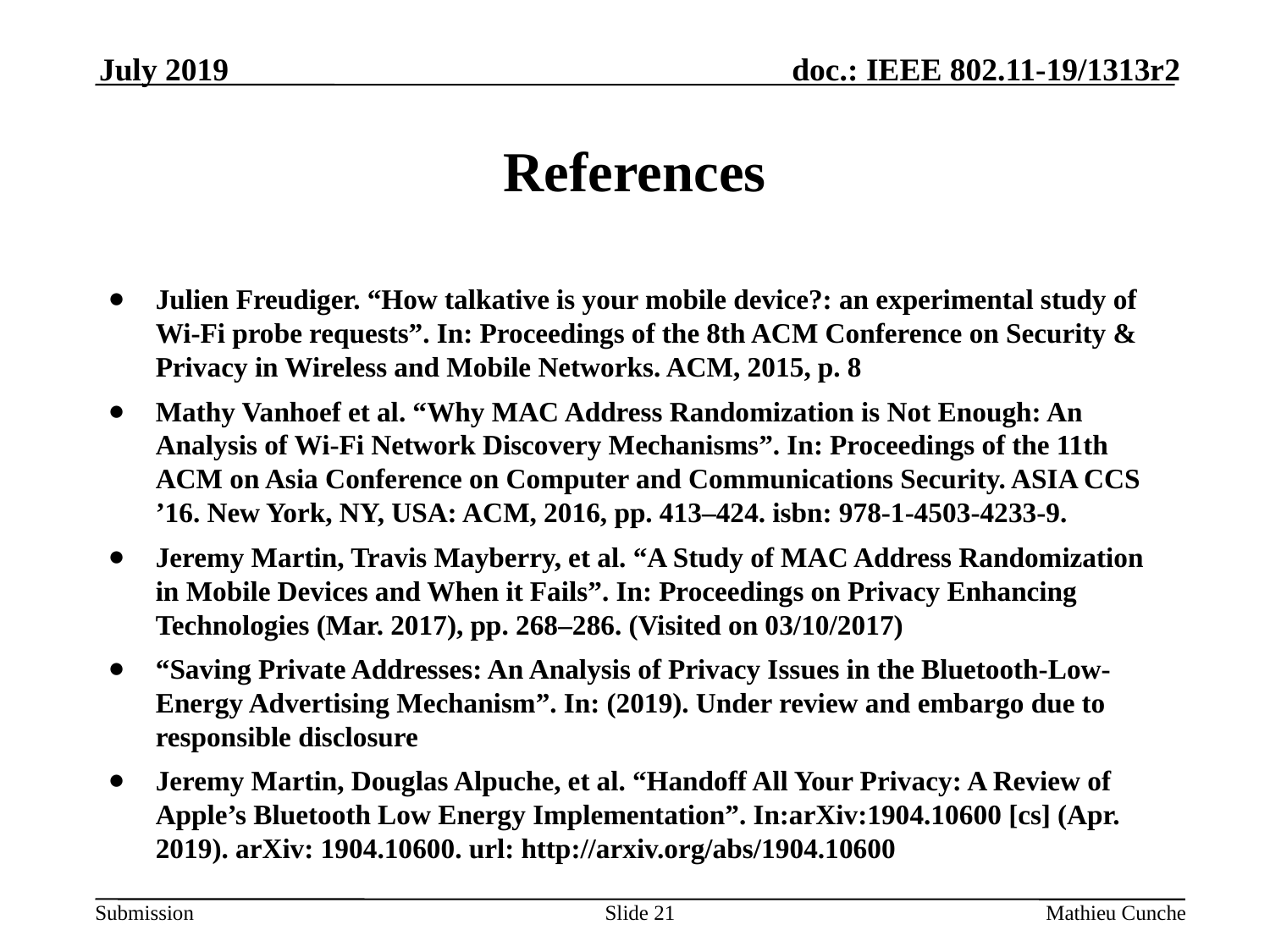

July 2019
References
Julien Freudiger. “How talkative is your mobile device?: an experimental study of Wi-Fi probe requests”. In: Proceedings of the 8th ACM Conference on Security & Privacy in Wireless and Mobile Networks. ACM, 2015, p. 8
Mathy Vanhoef et al. “Why MAC Address Randomization is Not Enough: An Analysis of Wi-Fi Network Discovery Mechanisms”. In: Proceedings of the 11th ACM on Asia Conference on Computer and Communications Security. ASIA CCS ’16. New York, NY, USA: ACM, 2016, pp. 413–424. isbn: 978-1-4503-4233-9.
Jeremy Martin, Travis Mayberry, et al. “A Study of MAC Address Randomization in Mobile Devices and When it Fails”. In: Proceedings on Privacy Enhancing Technologies (Mar. 2017), pp. 268–286. (Visited on 03/10/2017)
“Saving Private Addresses: An Analysis of Privacy Issues in the Bluetooth-Low-Energy Advertising Mechanism”. In: (2019). Under review and embargo due to responsible disclosure
Jeremy Martin, Douglas Alpuche, et al. “Handoff All Your Privacy: A Review of Apple’s Bluetooth Low Energy Implementation”. In:arXiv:1904.10600 [cs] (Apr. 2019). arXiv: 1904.10600. url: http://arxiv.org/abs/1904.10600
Slide 21
Mathieu Cunche